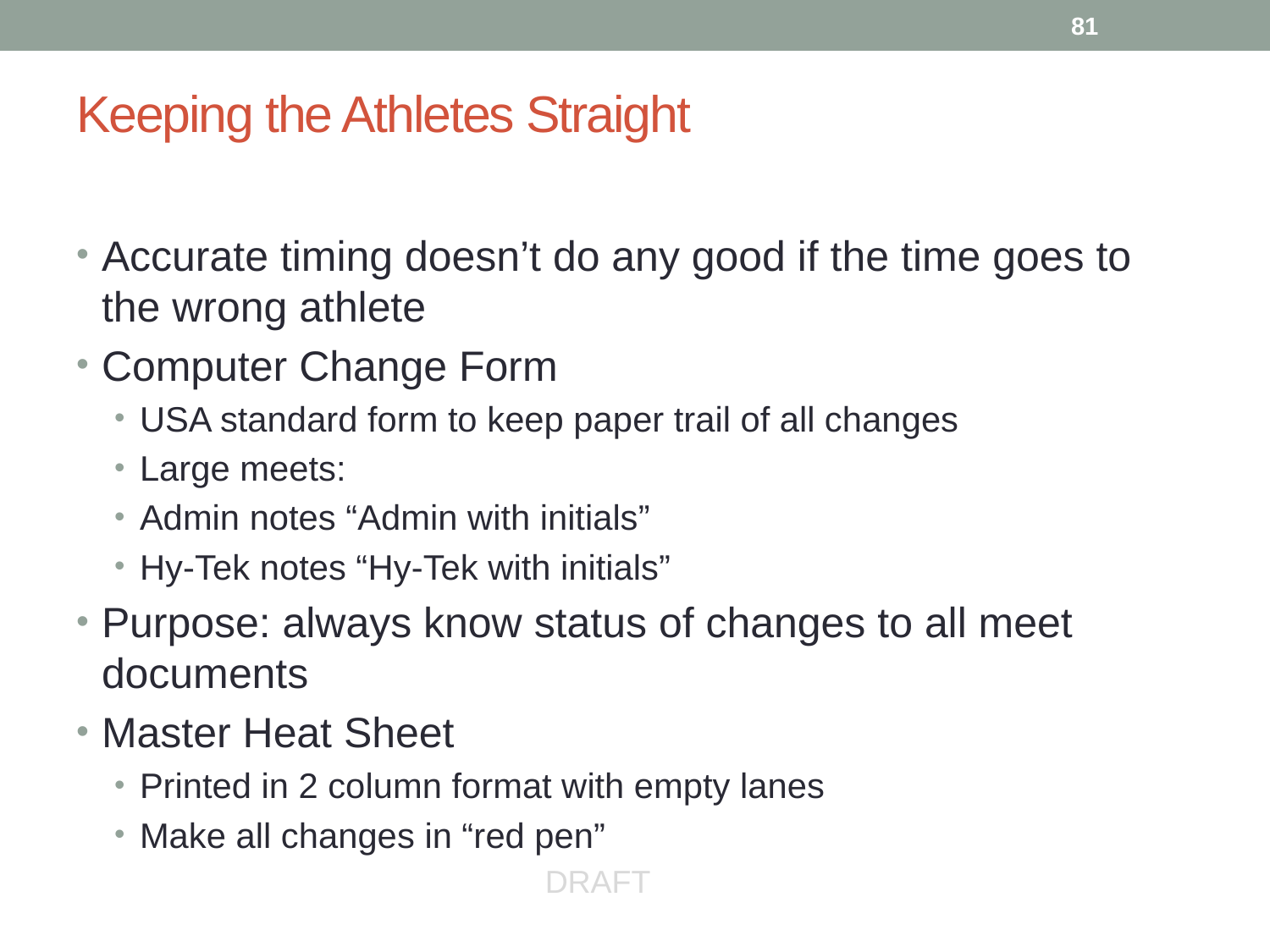

81
# Keeping the Athletes Straight
Accurate timing doesn’t do any good if the time goes to the wrong athlete
Computer Change Form
USA standard form to keep paper trail of all changes
Large meets:
Admin notes “Admin with initials”
Hy-Tek notes “Hy-Tek with initials”
Purpose: always know status of changes to all meet documents
Master Heat Sheet
Printed in 2 column format with empty lanes
Make all changes in “red pen”